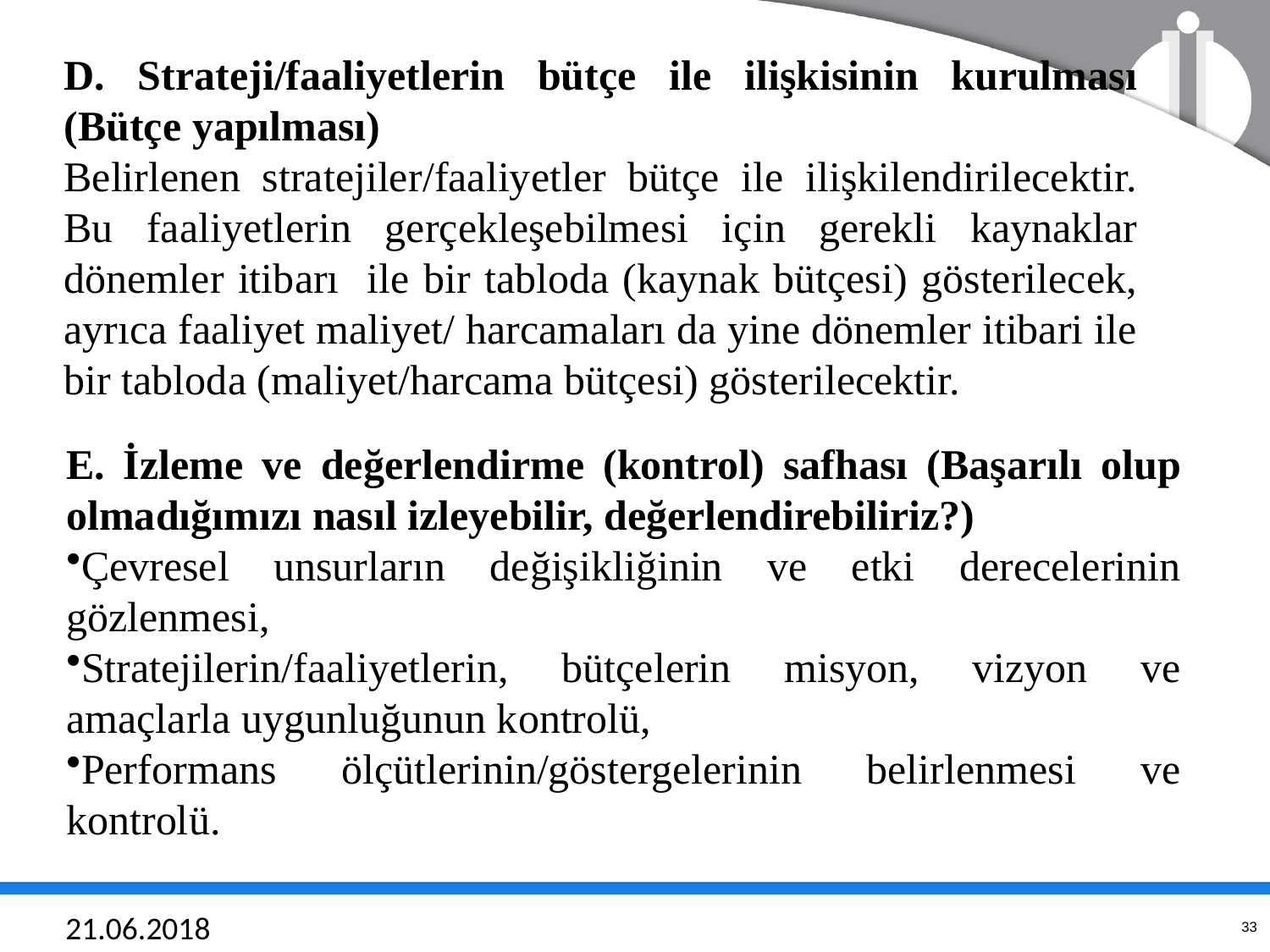

D. Strateji/faaliyetlerin bütçe ile ilişkisinin kurulması (Bütçe yapılması)
Belirlenen stratejiler/faaliyetler bütçe ile ilişkilendirilecektir. Bu faaliyetlerin gerçekleşebilmesi için gerekli kaynaklar dönemler itibarı  ile bir tabloda (kaynak bütçesi) gösterilecek, ayrıca faaliyet maliyet/ harcamaları da yine dönemler itibari ile bir tabloda (maliyet/harcama bütçesi) gösterilecektir.
E. İzleme ve değerlendirme (kontrol) safhası (Başarılı olup olmadığımızı nasıl izleyebilir, değerlendirebiliriz?)
Çevresel unsurların değişikliğinin ve etki derecelerinin gözlenmesi,
Stratejilerin/faaliyetlerin, bütçelerin misyon, vizyon ve amaçlarla uygunluğunun kontrolü,
Performans ölçütlerinin/göstergelerinin belirlenmesi ve kontrolü.

21.06.2018
33